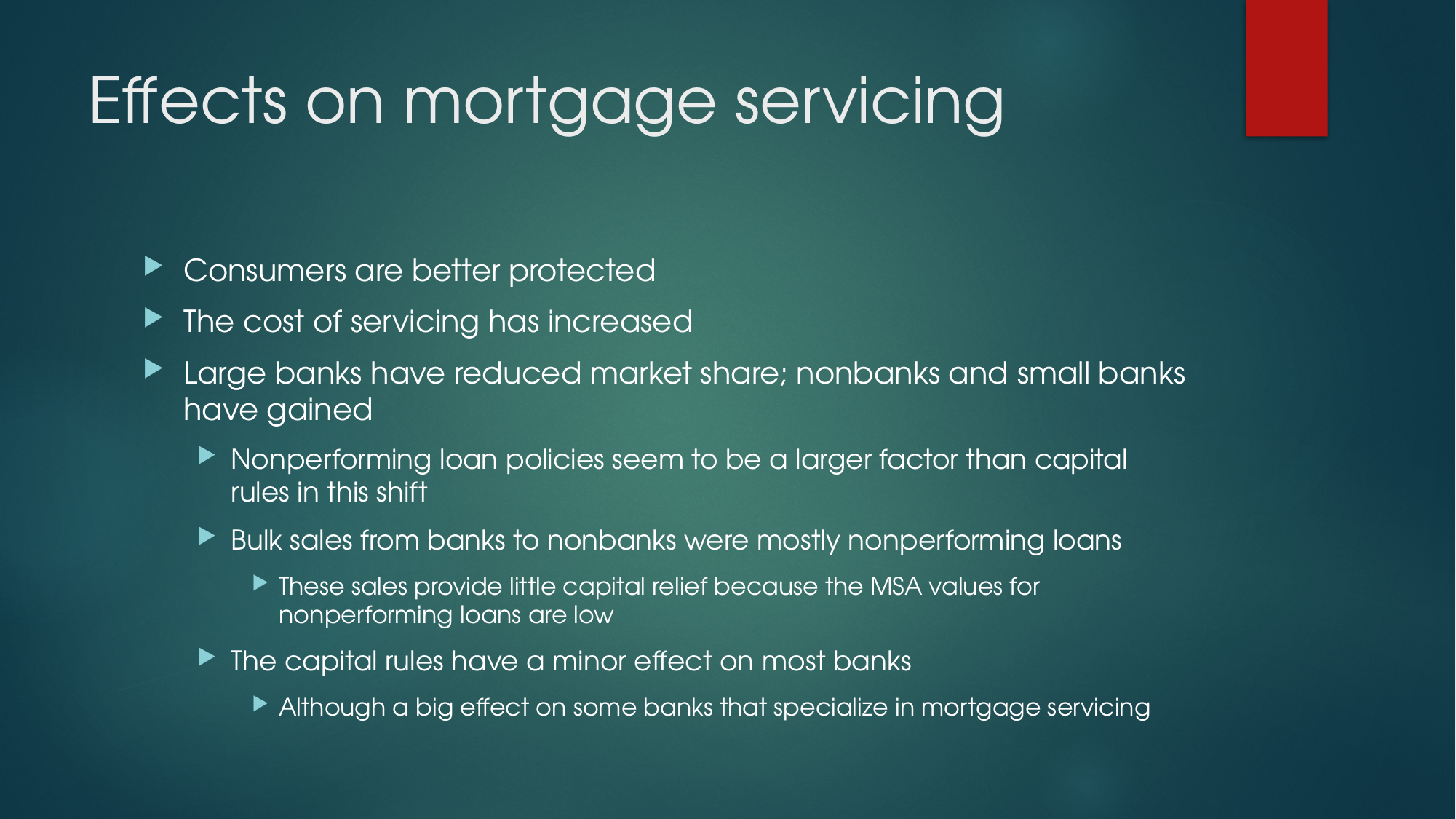

# Effects on mortgage servicing
Consumers are better protected
The cost of servicing has increased
Large banks have reduced market share; nonbanks and small banks have gained
Nonperforming loan policies seem to be a larger factor than capital rules in this shift
Bulk sales from banks to nonbanks were mostly nonperforming loans
These sales provide little capital relief because the MSA values for nonperforming loans are low
The capital rules have a minor effect on most banks
Although a big effect on some banks that specialize in mortgage servicing